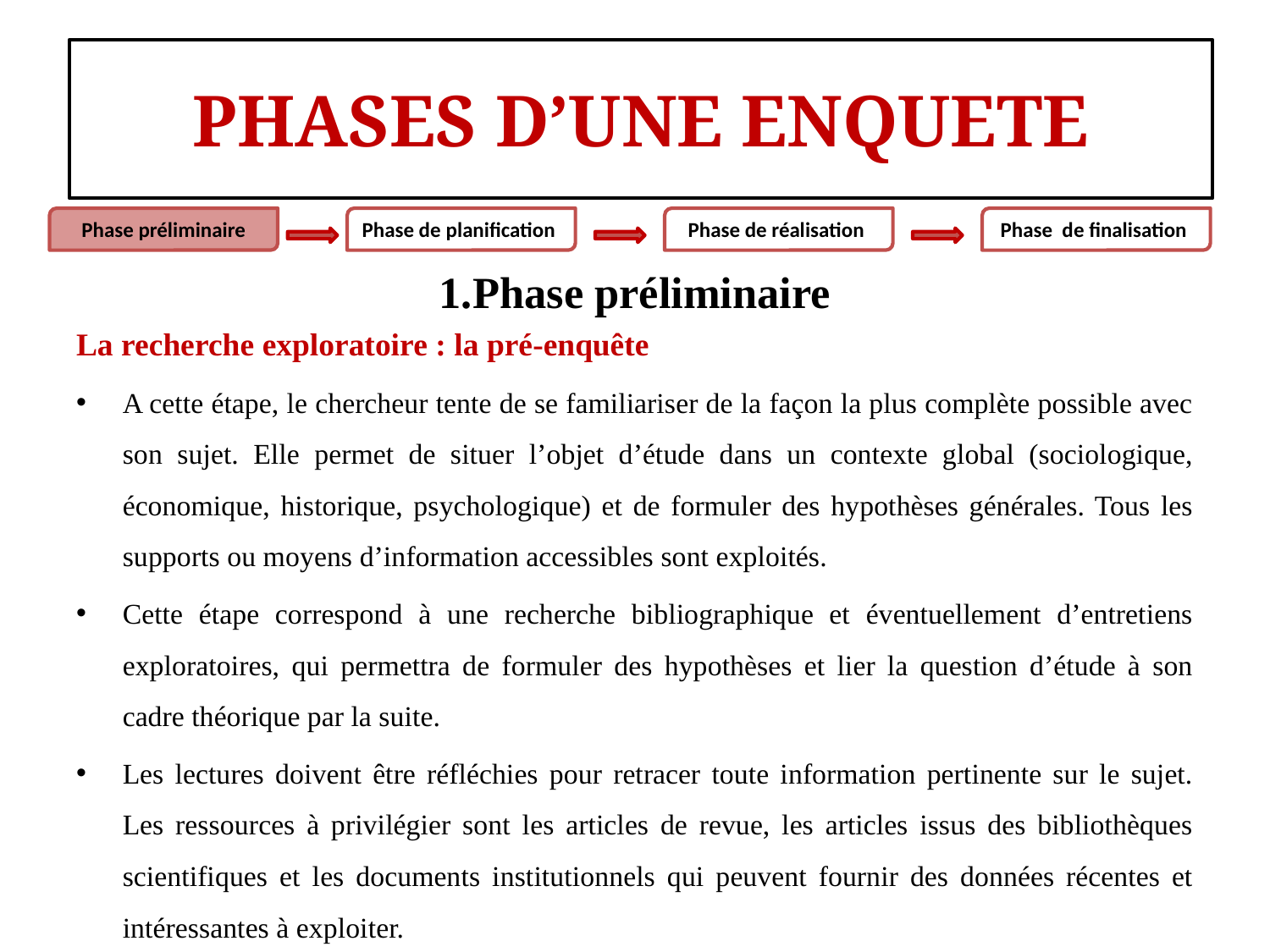

#
PHASES D’UNE ENQUETE
Phase préliminaire
Phase de planification
Phase de réalisation
Phase  de finalisation

1.Phase préliminaire
La recherche exploratoire : la pré-enquête
A cette étape, le chercheur tente de se familiariser de la façon la plus complète possible avec son sujet. Elle permet de situer l’objet d’étude dans un contexte global (sociologique, économique, historique, psychologique) et de formuler des hypothèses générales. Tous les supports ou moyens d’information accessibles sont exploités.
Cette étape correspond à une recherche bibliographique et éventuellement d’entretiens exploratoires, qui permettra de formuler des hypothèses et lier la question d’étude à son cadre théorique par la suite.
Les lectures doivent être réfléchies pour retracer toute information pertinente sur le sujet. Les ressources à privilégier sont les articles de revue, les articles issus des bibliothèques scientifiques et les documents institutionnels qui peuvent fournir des données récentes et intéressantes à exploiter.